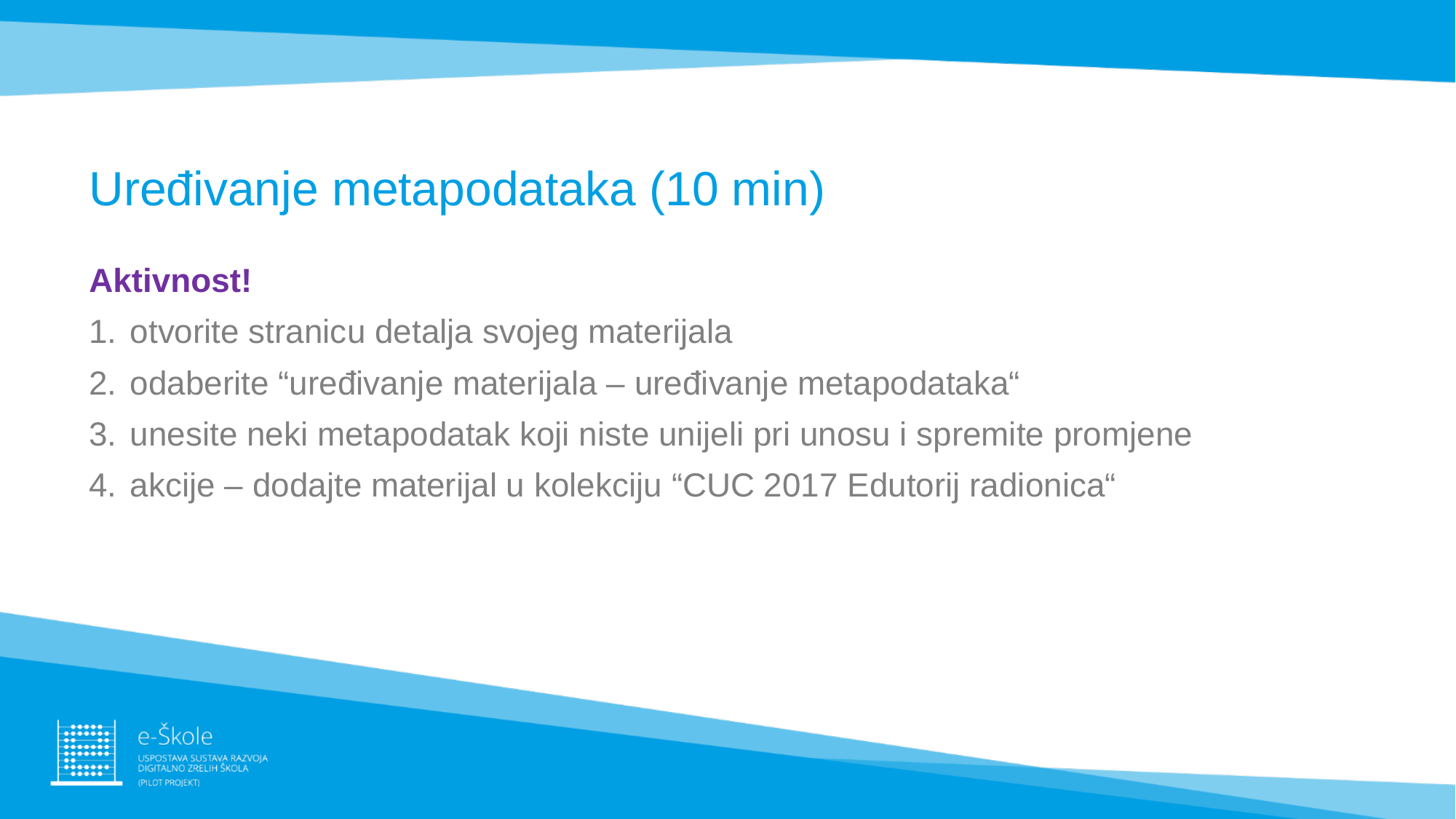

# Uređivanje metapodataka (10 min)
Aktivnost!
otvorite stranicu detalja svojeg materijala
odaberite “uređivanje materijala – uređivanje metapodataka“
unesite neki metapodatak koji niste unijeli pri unosu i spremite promjene
akcije – dodajte materijal u kolekciju “CUC 2017 Edutorij radionica“